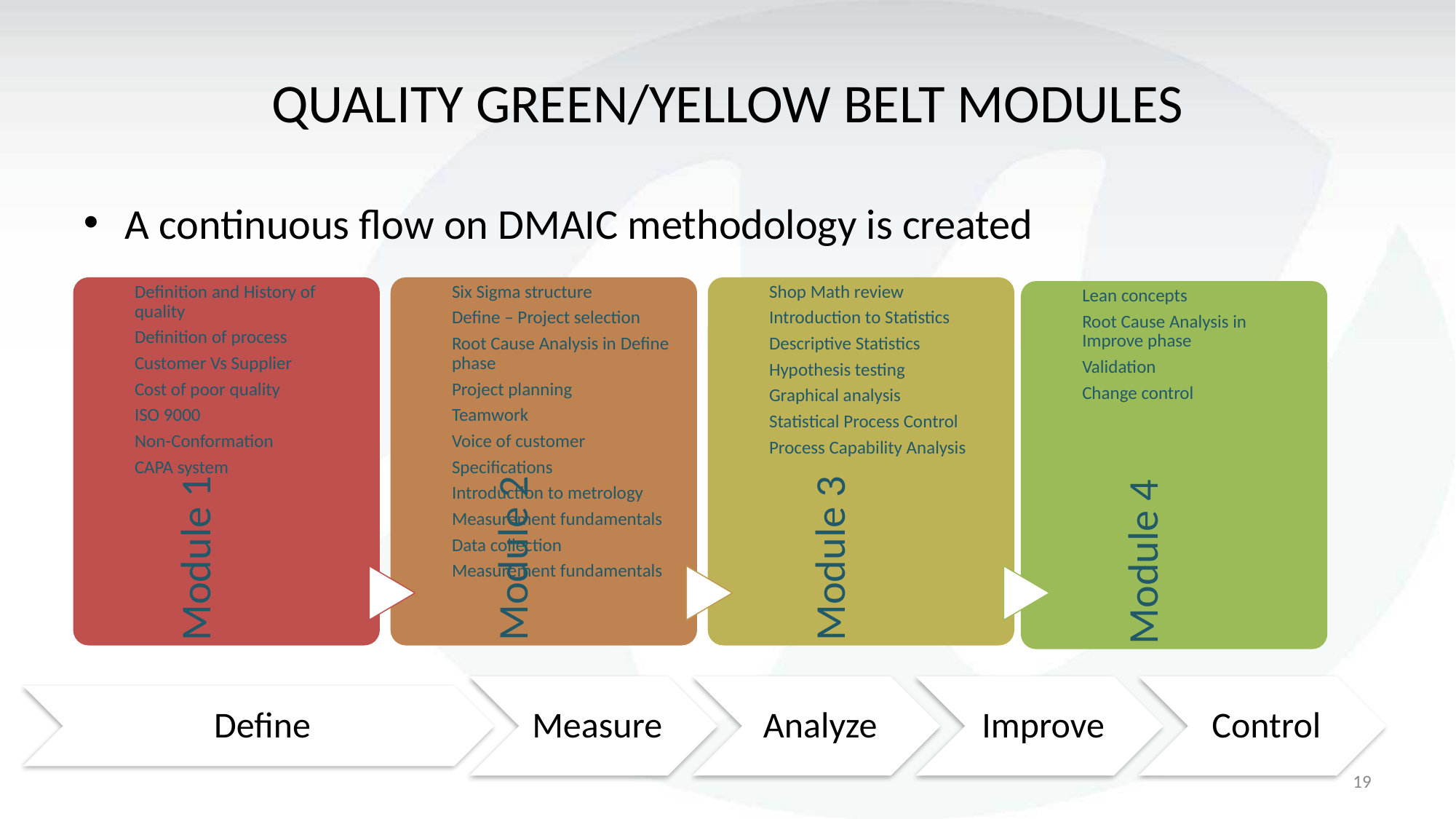

# Quality green/yellow belt modules
A continuous flow on DMAIC methodology is created

Module 1
Definition and History of quality
Definition of process
Customer Vs Supplier
Cost of poor quality
ISO 9000
Non-Conformation
CAPA system
Module 2
Six Sigma structure
Define – Project selection
Root Cause Analysis in Define phase
Project planning
Teamwork
Voice of customer
Specifications
Introduction to metrology
Measurement fundamentals
Data collection
Measurement fundamentals
Module 3
Shop Math review
Introduction to Statistics
Descriptive Statistics
Hypothesis testing
Graphical analysis
Statistical Process Control
Process Capability Analysis
Module 4
Lean concepts
Root Cause Analysis in Improve phase
Validation
Change control
Define
Measure
Analyze
Improve
Control
19